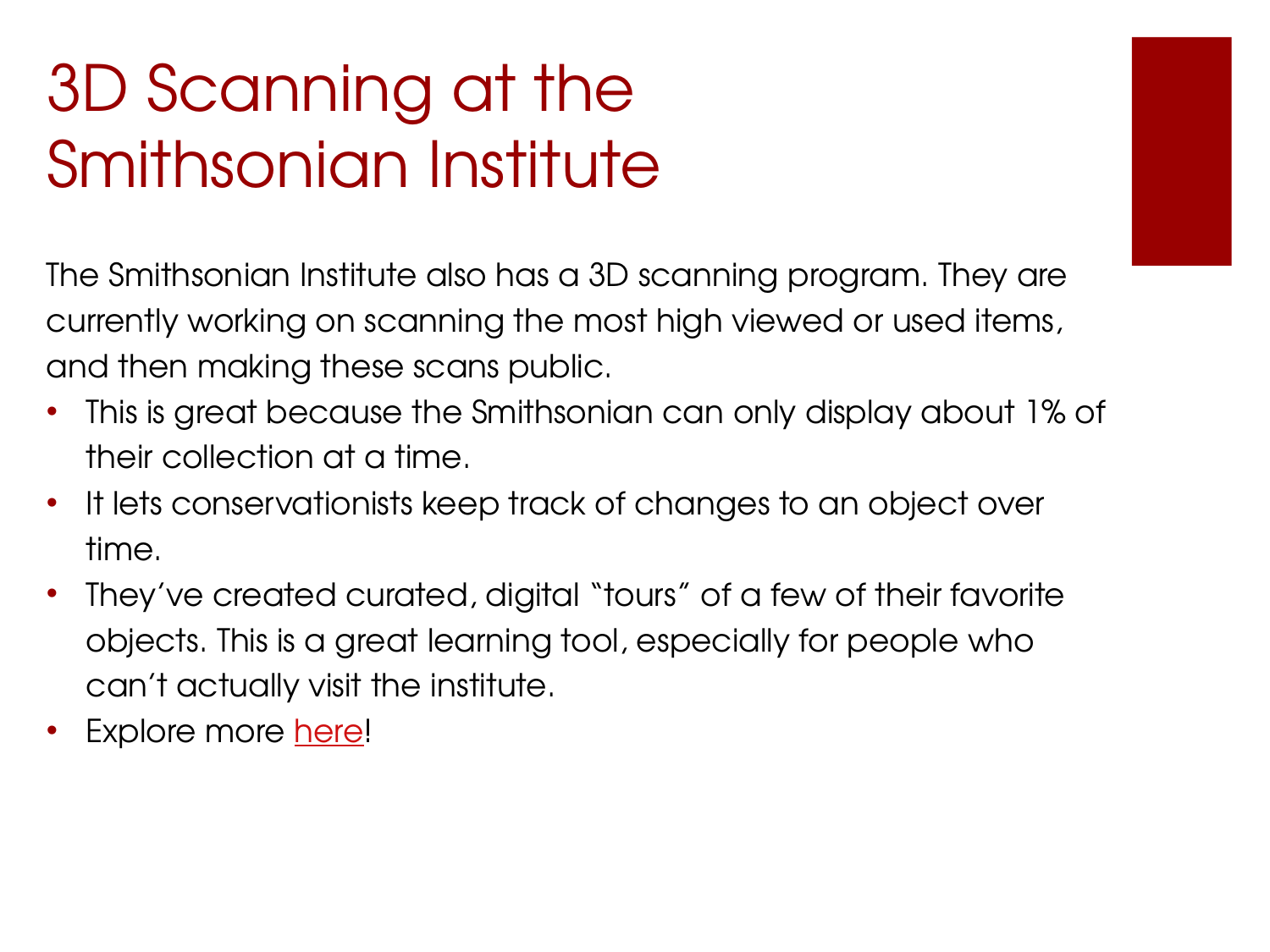

# 3D Scanning at the Smithsonian Institute
The Smithsonian Institute also has a 3D scanning program. They are currently working on scanning the most high viewed or used items, and then making these scans public.
This is great because the Smithsonian can only display about 1% of their collection at a time.
It lets conservationists keep track of changes to an object over time.
They’ve created curated, digital “tours” of a few of their favorite objects. This is a great learning tool, especially for people who can’t actually visit the institute.
Explore more here!